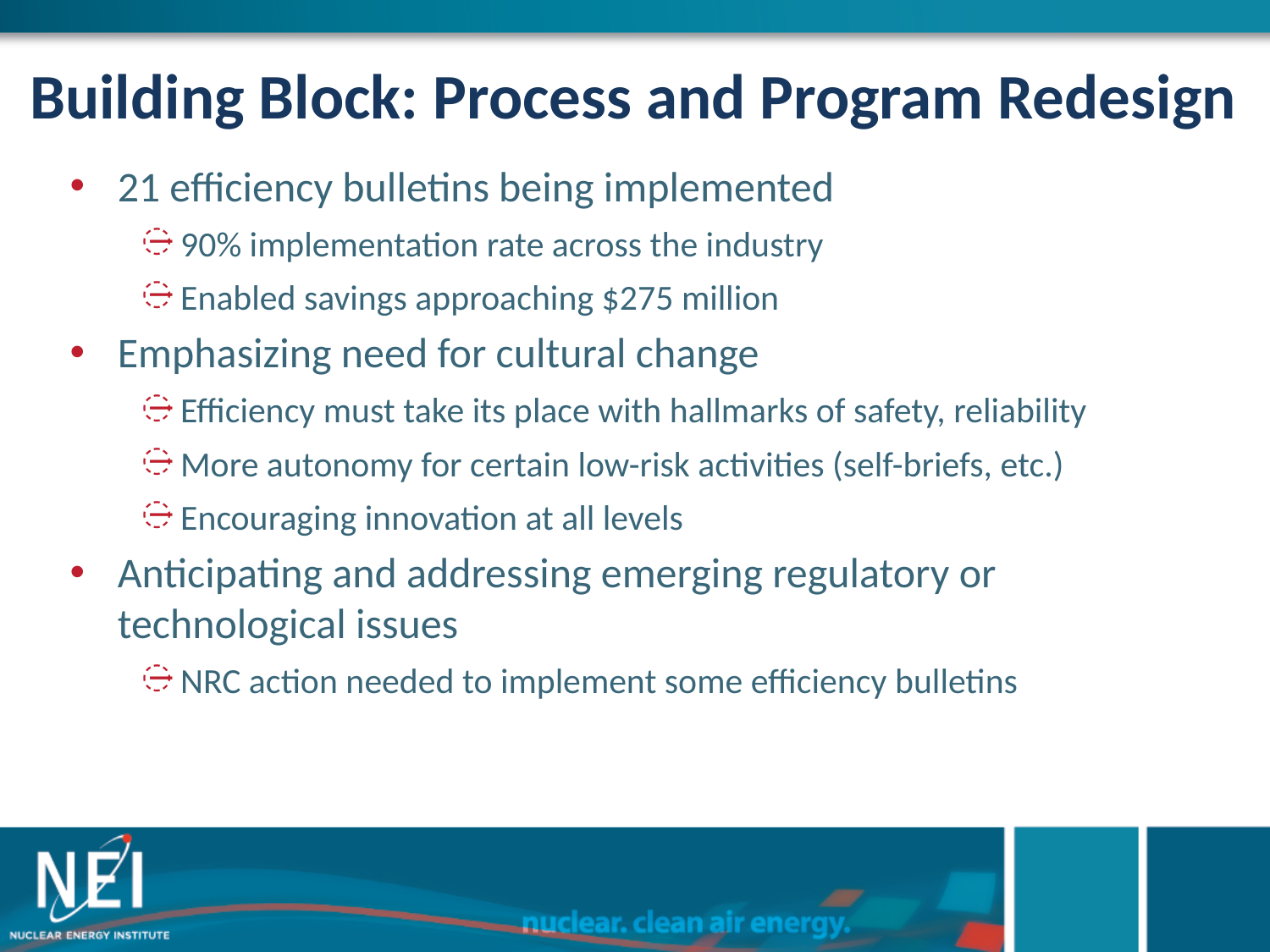

# Building Block: Process and Program Redesign
21 efficiency bulletins being implemented
90% implementation rate across the industry
Enabled savings approaching $275 million
Emphasizing need for cultural change
Efficiency must take its place with hallmarks of safety, reliability
More autonomy for certain low-risk activities (self-briefs, etc.)
Encouraging innovation at all levels
Anticipating and addressing emerging regulatory or technological issues
NRC action needed to implement some efficiency bulletins